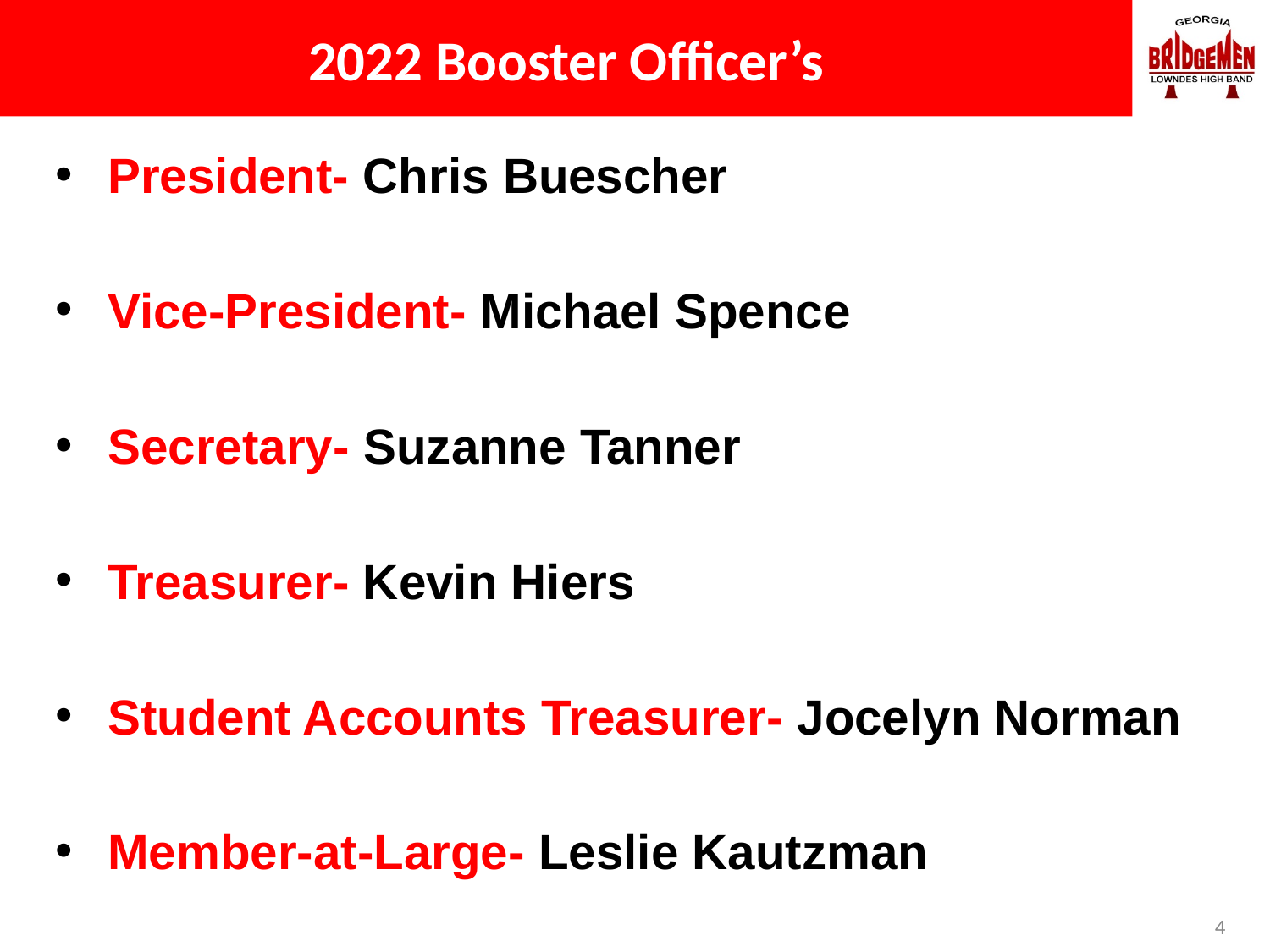

# 2022 Booster Officer’s
President- Chris Buescher

Vice-President- Michael Spence

Secretary- Suzanne Tanner

Treasurer- Kevin Hiers

Student Accounts Treasurer- Jocelyn Norman

Member-at-Large- Leslie Kautzman

4